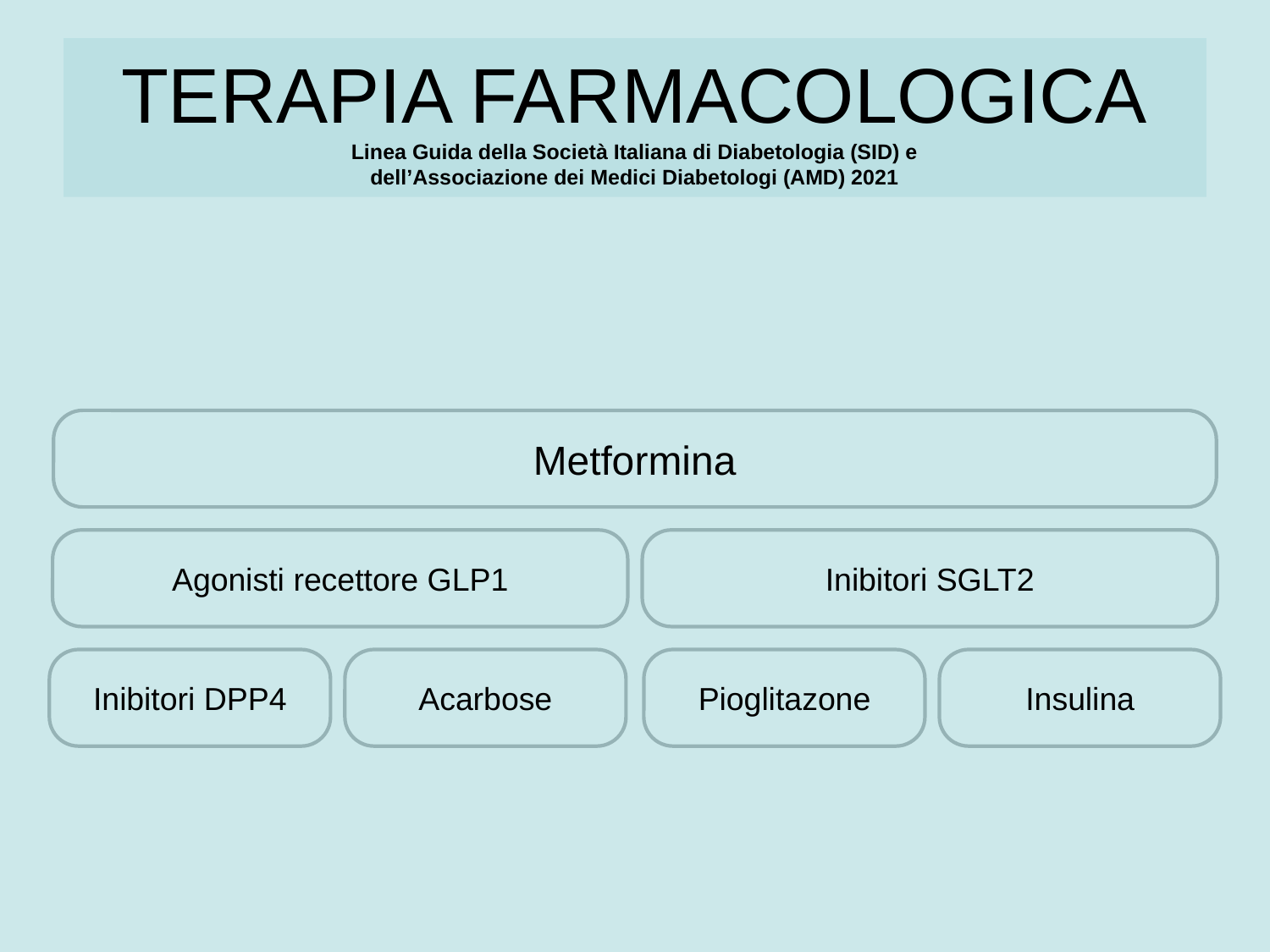

# TERAPIA FARMACOLOGICA Linea Guida della Società Italiana di Diabetologia (SID) e dell’Associazione dei Medici Diabetologi (AMD) 2021
Metformina
Agonisti recettore GLP1
Inibitori SGLT2
Inibitori DPP4
Acarbose
Pioglitazone
Insulina